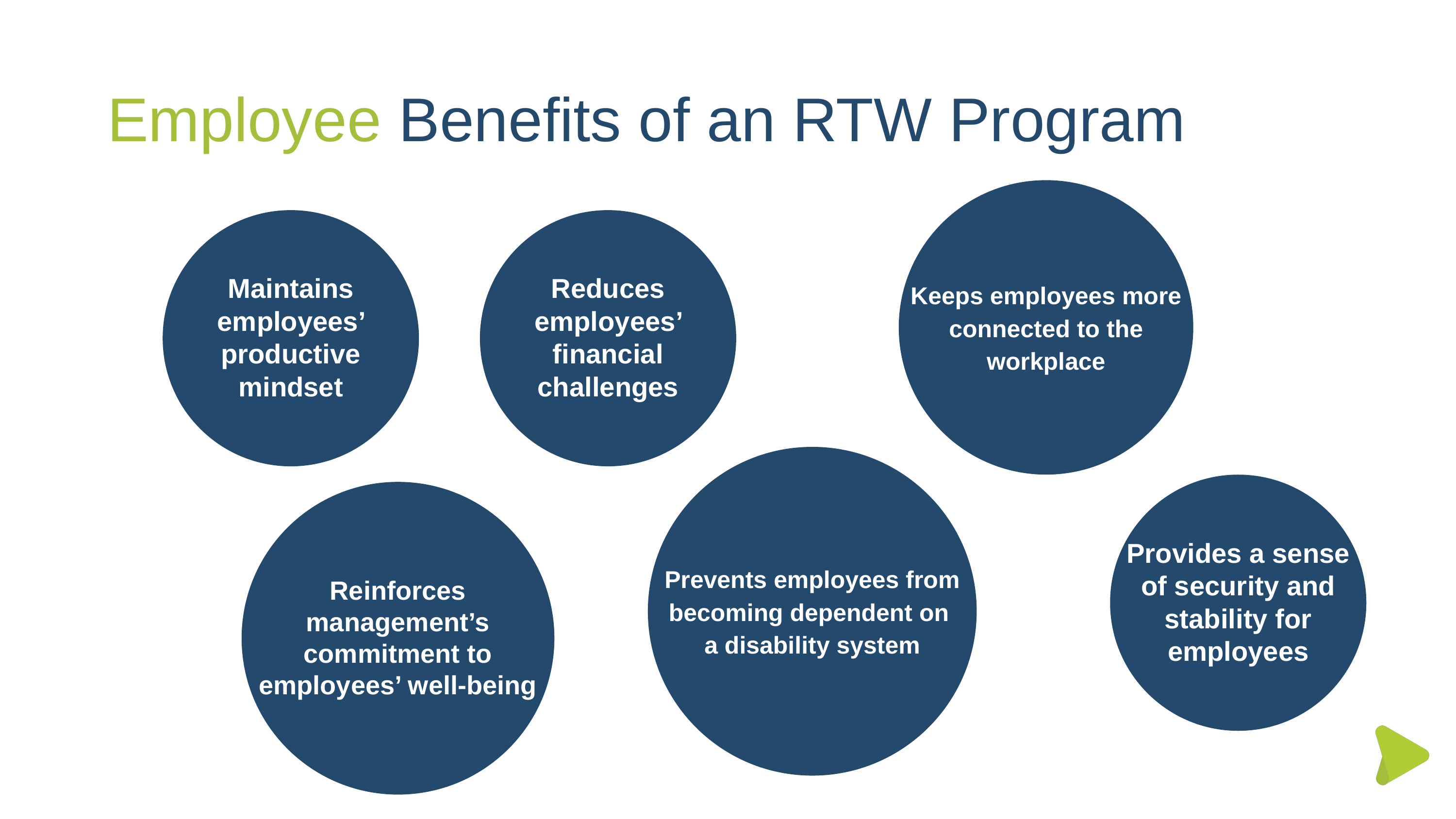

Employee Benefits of an RTW Program

Keeps employees more connected to the workplace

Maintains employees’ productive mindset

Reduces employees’ financial challenges

Prevents employees from becoming dependent on
a disability system

Provides a sense of security and stability for employees

Reinforces management’s commitment to employees’ well-being